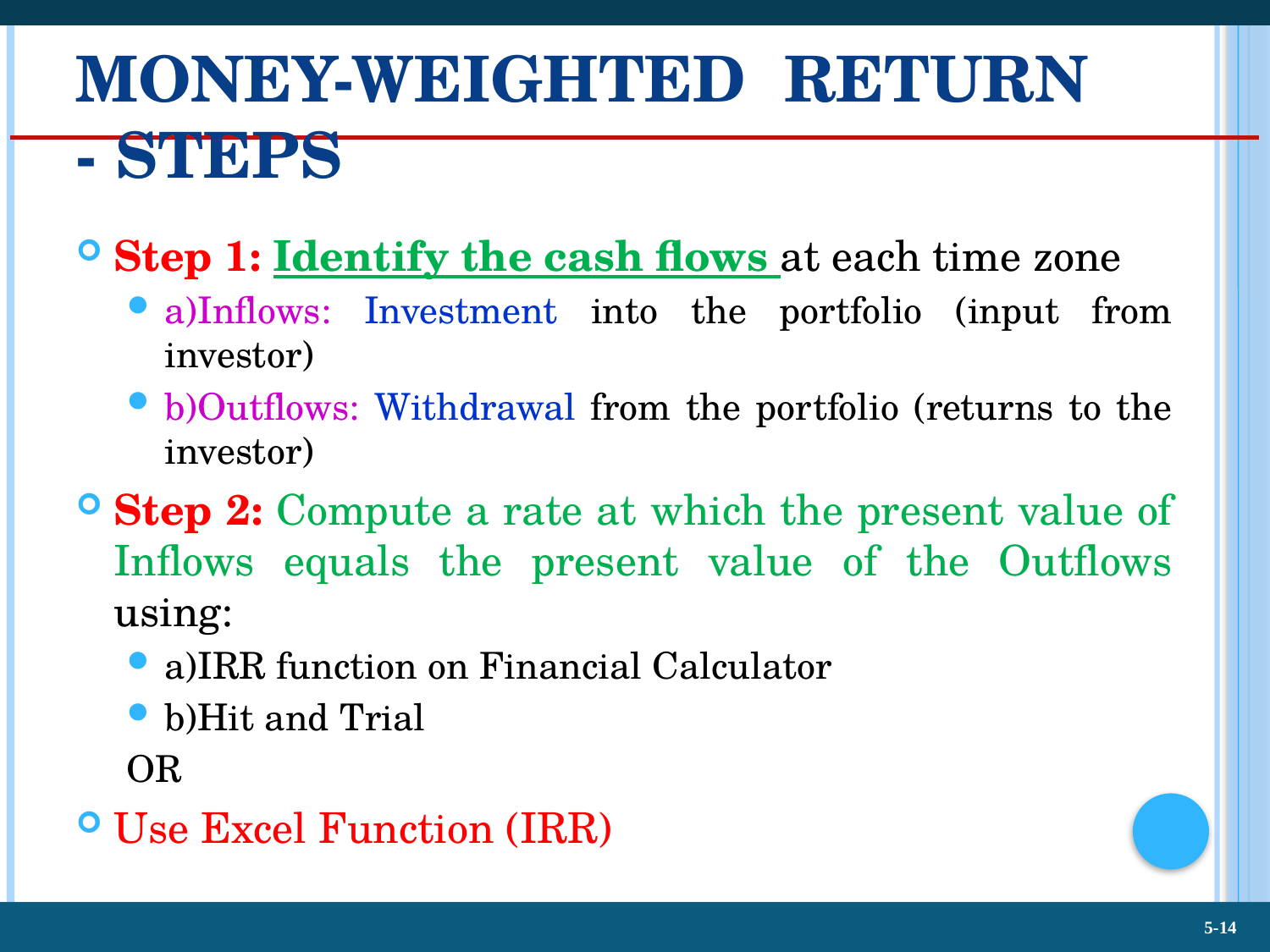

# Money-weighted return - Steps
Step 1: Identify the cash flows at each time zone
a)Inflows: Investment into the portfolio (input from investor)
b)Outflows: Withdrawal from the portfolio (returns to the investor)
Step 2: Compute a rate at which the present value of Inflows equals the present value of the Outflows using:
a)IRR function on Financial Calculator
b)Hit and Trial
OR
Use Excel Function (IRR)